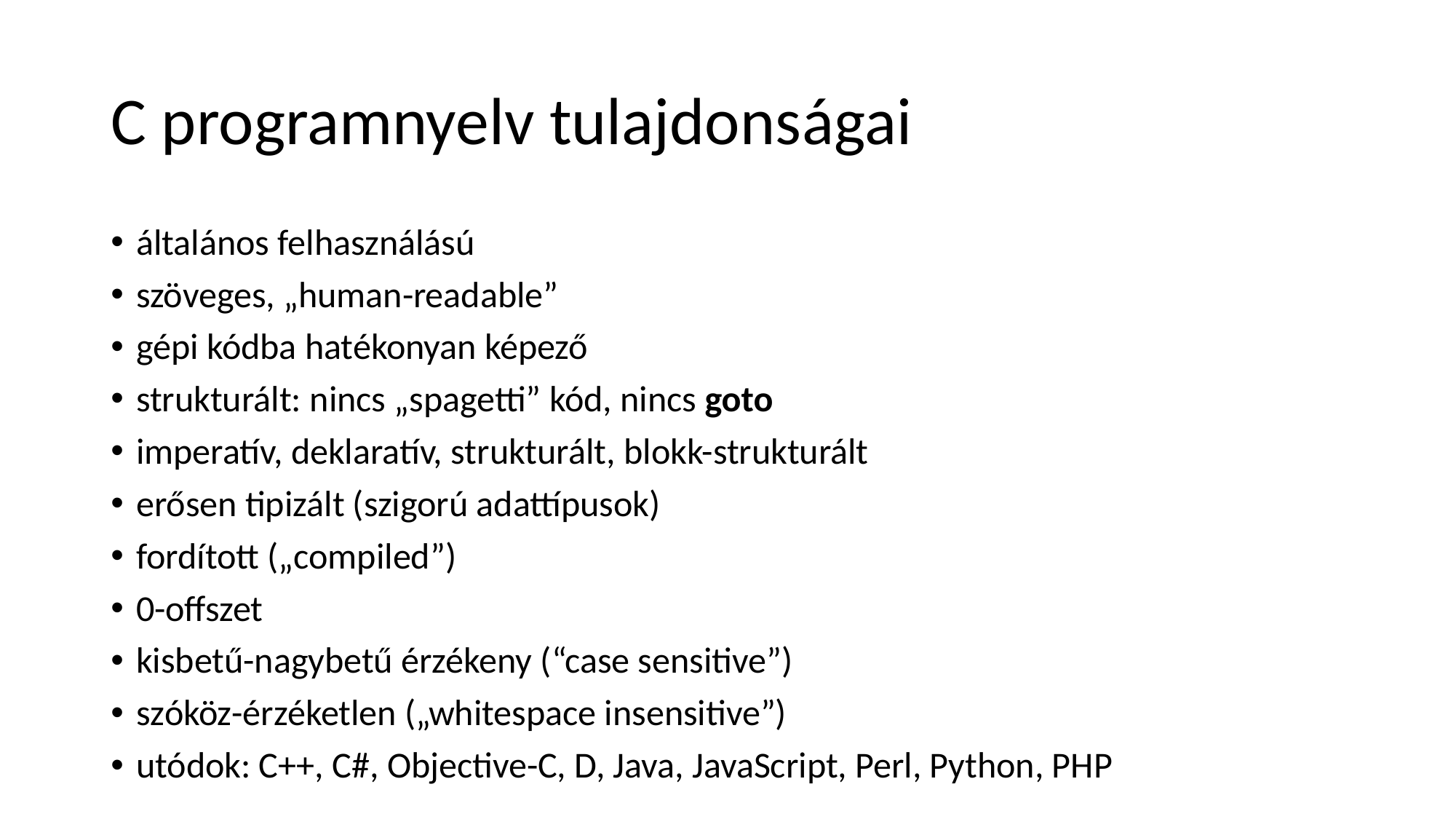

# C programnyelv tulajdonságai
általános felhasználású
szöveges, „human-readable”
gépi kódba hatékonyan képező
strukturált: nincs „spagetti” kód, nincs goto
imperatív, deklaratív, strukturált, blokk-strukturált
erősen tipizált (szigorú adattípusok)
fordított („compiled”)
0-offszet
kisbetű-nagybetű érzékeny (“case sensitive”)
szóköz-érzéketlen („whitespace insensitive”)
utódok: C++, C#, Objective-C, D, Java, JavaScript, Perl, Python, PHP